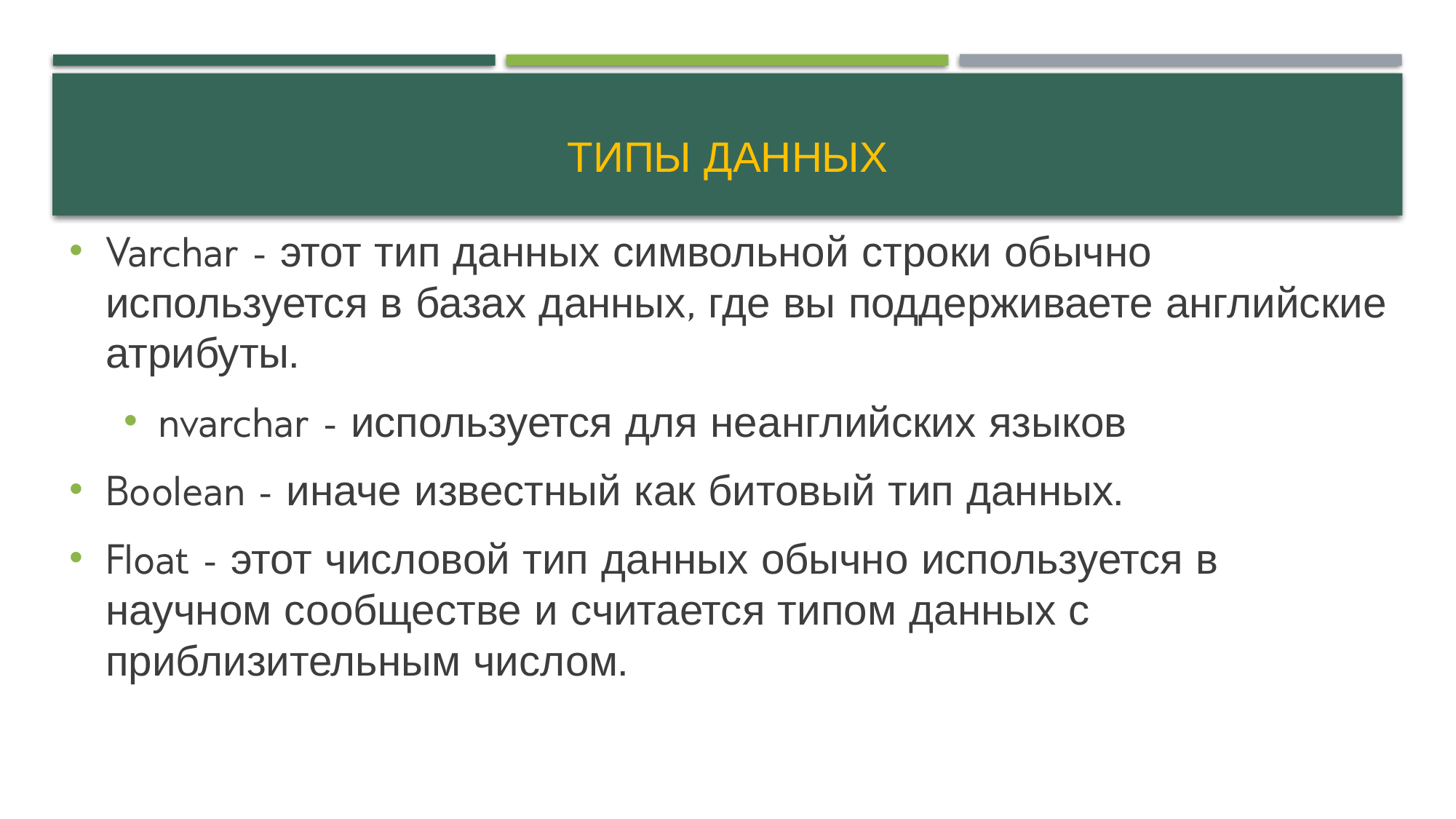

# Типы данных
Varchar - этот тип данных символьной строки обычно используется в базах данных, где вы поддерживаете английские атрибуты.
nvarchar - используется для неанглийских языков
Boolean - иначе известный как битовый тип данных.
Float - этот числовой тип данных обычно используется в научном сообществе и считается типом данных с приблизительным числом.